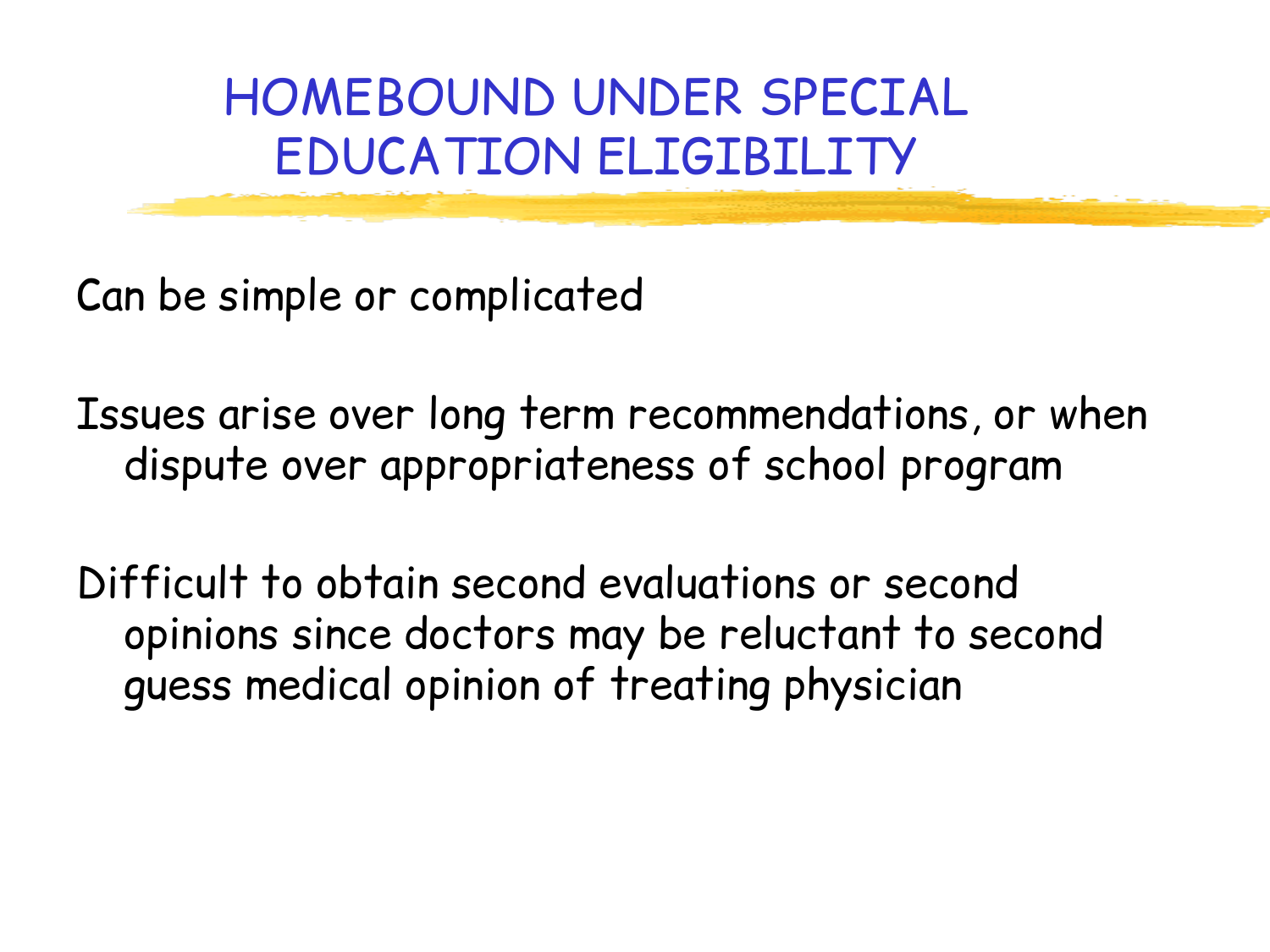

# HOMEBOUND UNDER SPECIAL EDUCATION ELIGIBILITY
Can be simple or complicated

Issues arise over long term recommendations, or when dispute over appropriateness of school program

Difficult to obtain second evaluations or second opinions since doctors may be reluctant to second guess medical opinion of treating physician